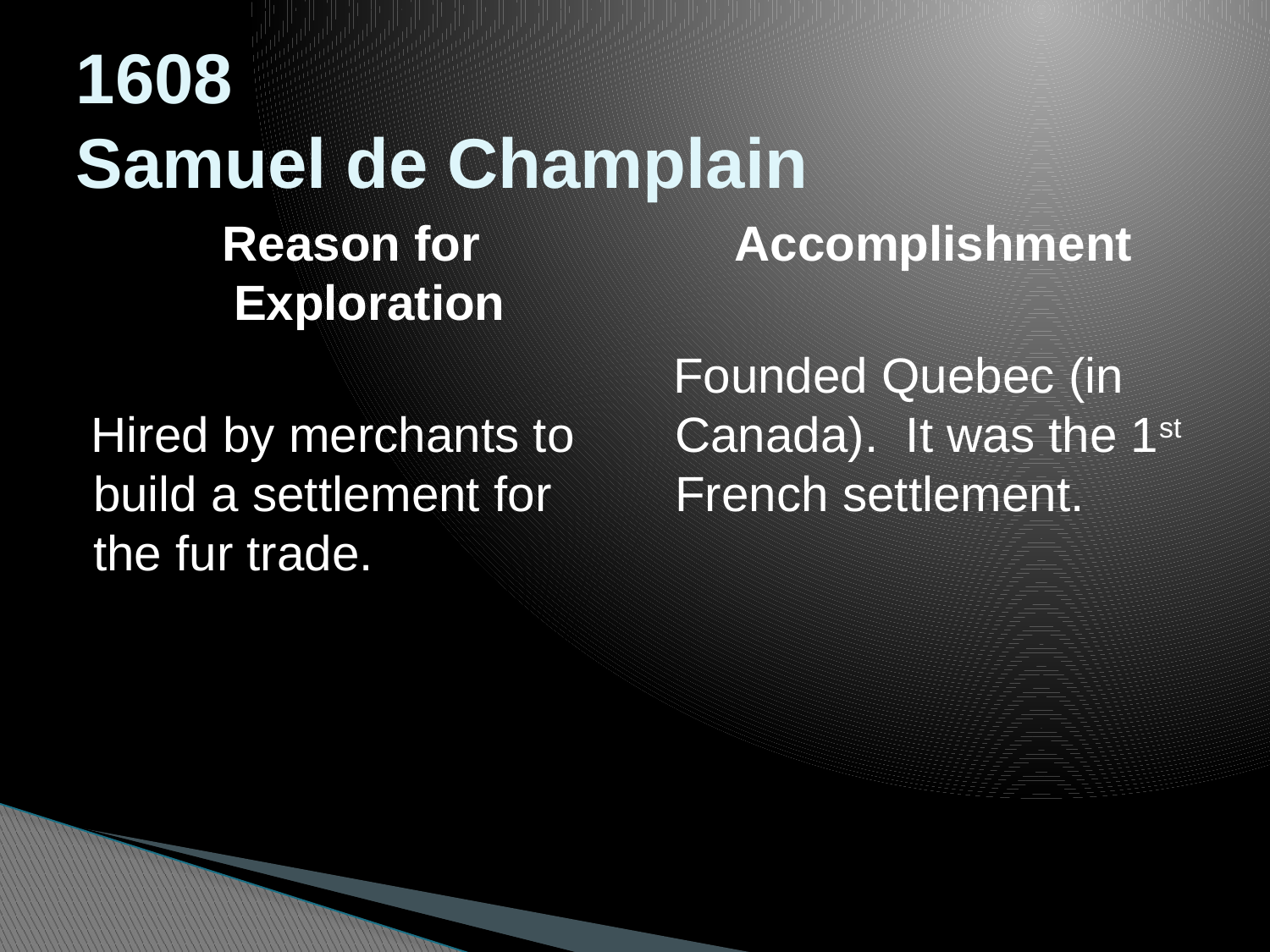

# 1608
Samuel de Champlain
Reason for Exploration

Hired by merchants to build a settlement for the fur trade.

Accomplishment

Founded Quebec (in Canada).  It was the 1st French settlement.